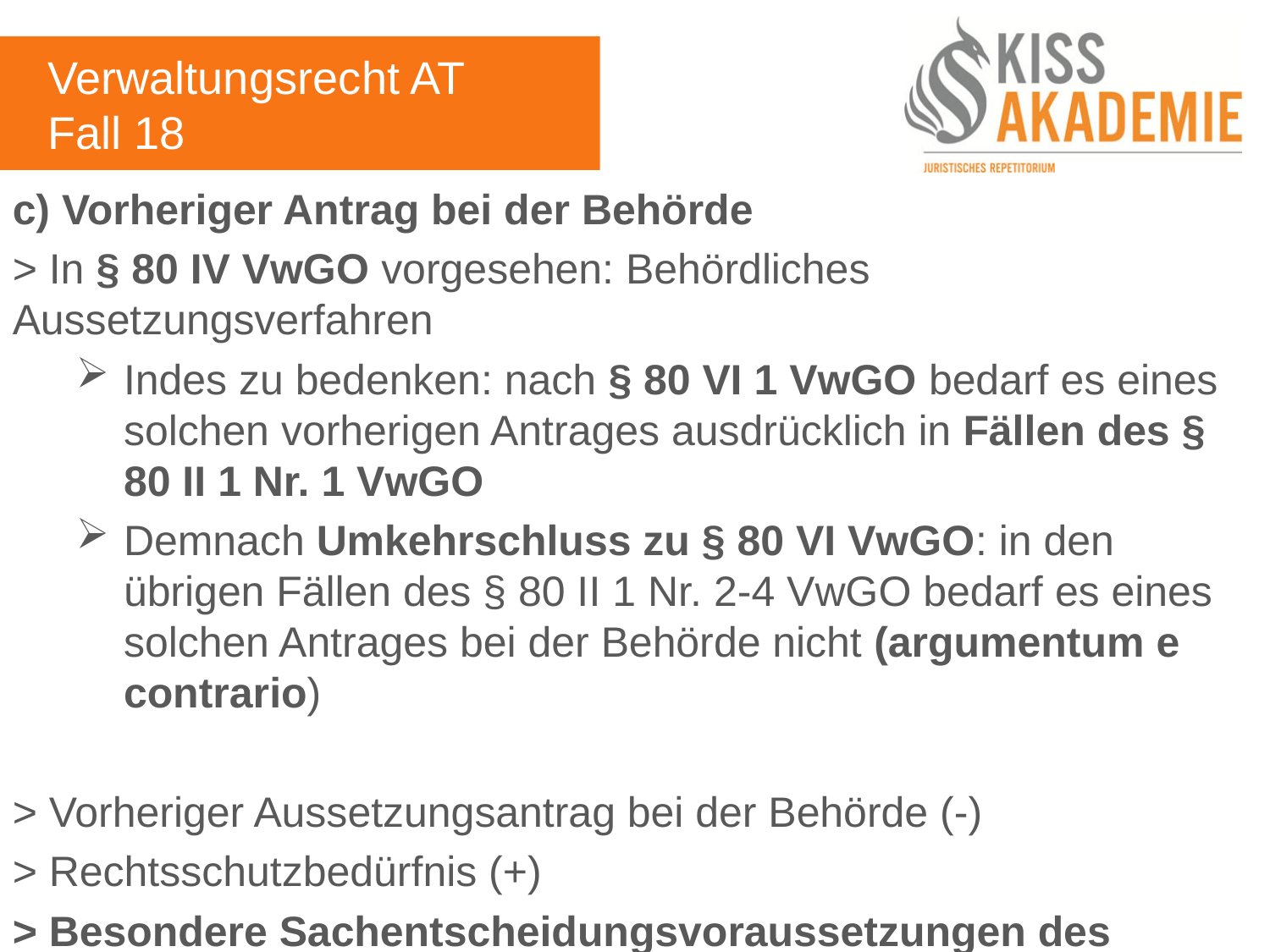

Verwaltungsrecht AT
Fall 18
c) Vorheriger Antrag bei der Behörde
> In § 80 IV VwGO vorgesehen: Behördliches Aussetzungsverfahren
Indes zu bedenken: nach § 80 VI 1 VwGO bedarf es eines solchen vorherigen Antrages ausdrücklich in Fällen des § 80 II 1 Nr. 1 VwGO
Demnach Umkehrschluss zu § 80 VI VwGO: in den übrigen Fällen des § 80 II 1 Nr. 2-4 VwGO bedarf es eines solchen Antrages bei der Behörde nicht (argumentum e contrario)

> Vorheriger Aussetzungsantrag bei der Behörde (-)
> Rechtsschutzbedürfnis (+)
> Besondere Sachentscheidungsvoraussetzungen des Aussetzungsantrages (+)